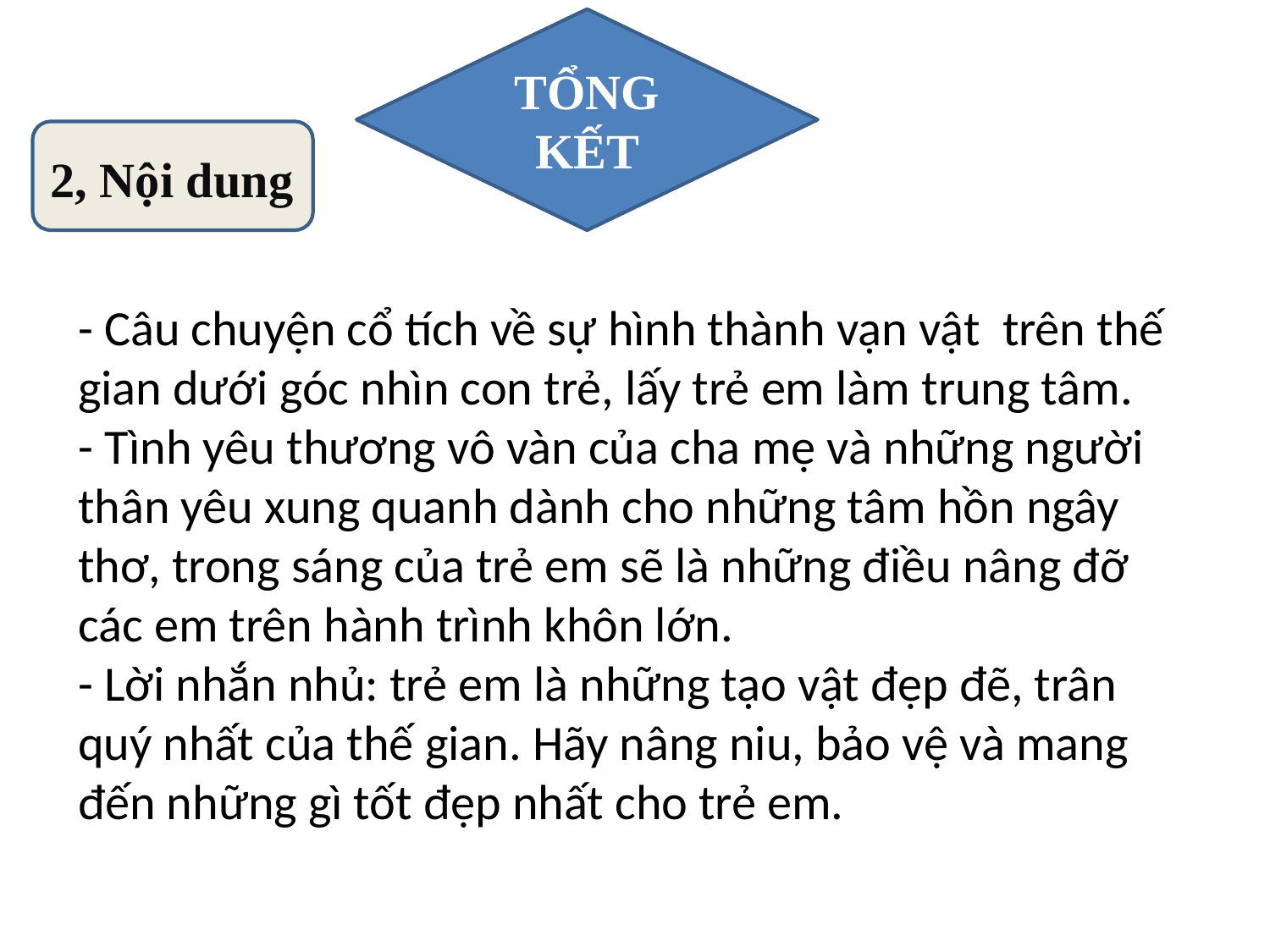

TỔNG KẾT
2, Nội dung
- Câu chuyện cổ tích về sự hình thành vạn vật  trên thế gian dưới góc nhìn con trẻ, lấy trẻ em làm trung tâm.
- Tình yêu thương vô vàn của cha mẹ và những người thân yêu xung quanh dành cho những tâm hồn ngây thơ, trong sáng của trẻ em sẽ là những điều nâng đỡ các em trên hành trình khôn lớn.
- Lời nhắn nhủ: trẻ em là những tạo vật đẹp đẽ, trân quý nhất của thế gian. Hãy nâng niu, bảo vệ và mang đến những gì tốt đẹp nhất cho trẻ em.